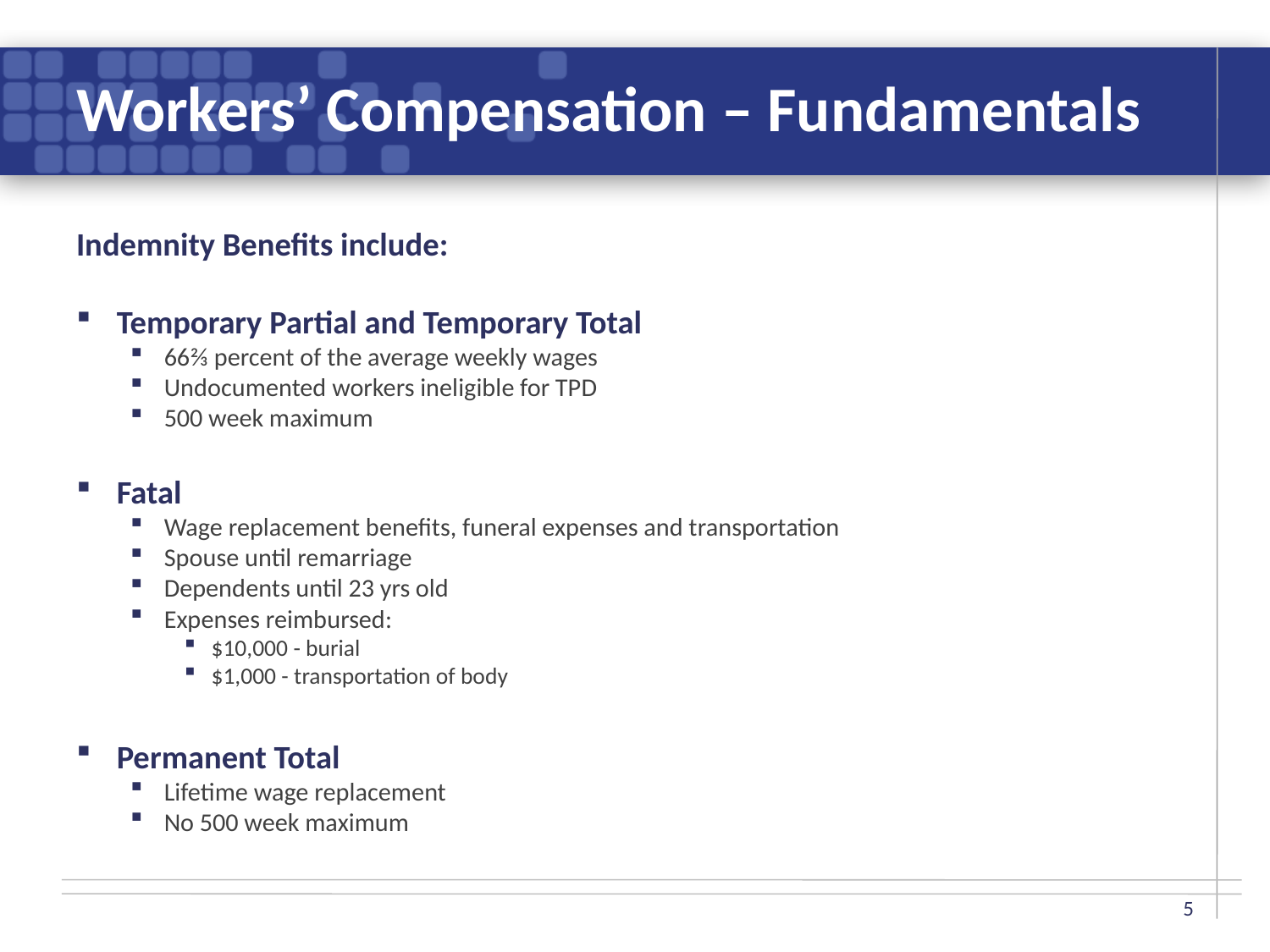

# Workers’ Compensation – Fundamentals
Indemnity Benefits include:

Temporary Partial and Temporary Total
66⅔ percent of the average weekly wages
Undocumented workers ineligible for TPD
500 week maximum

Fatal
Wage replacement benefits, funeral expenses and transportation
Spouse until remarriage
Dependents until 23 yrs old
Expenses reimbursed:
$10,000 - burial
$1,000 - transportation of body

Permanent Total
Lifetime wage replacement
No 500 week maximum

5